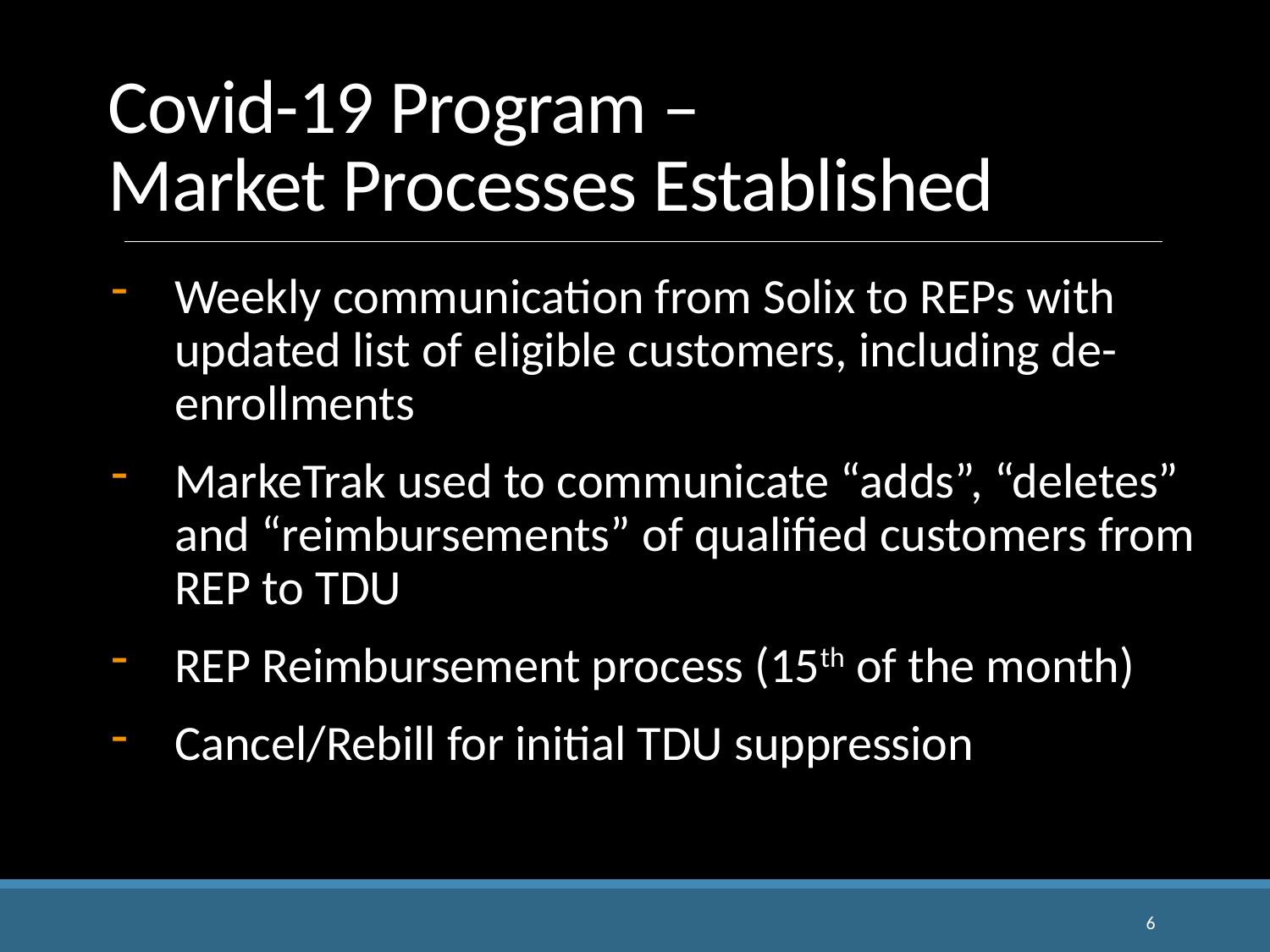

# Covid-19 Program – Market Processes Established
Weekly communication from Solix to REPs with updated list of eligible customers, including de-enrollments
MarkeTrak used to communicate “adds”, “deletes” and “reimbursements” of qualified customers from REP to TDU
REP Reimbursement process (15th of the month)
Cancel/Rebill for initial TDU suppression
6